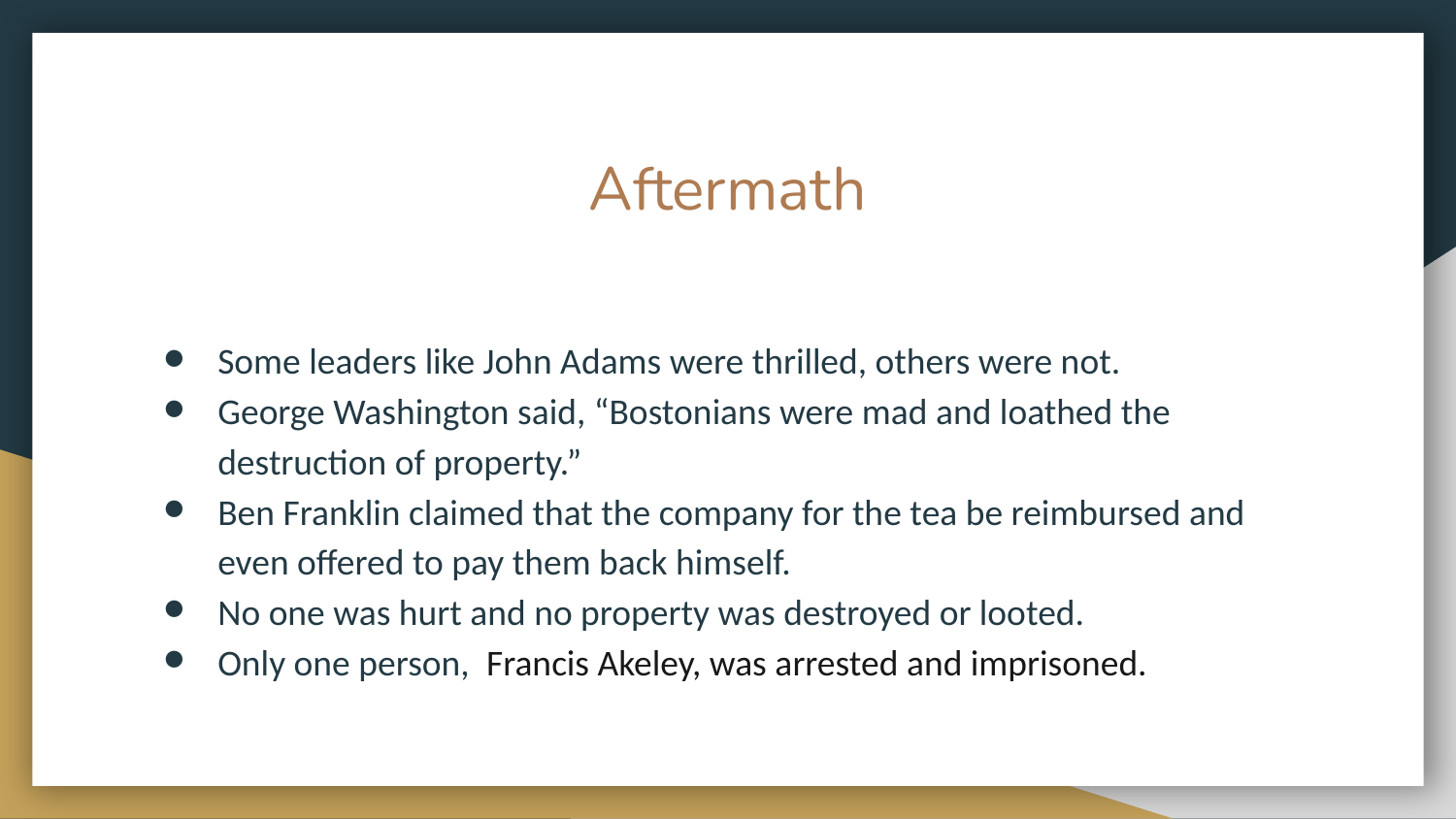

# Aftermath
Some leaders like John Adams were thrilled, others were not.
George Washington said, “Bostonians were mad and loathed the destruction of property.”
Ben Franklin claimed that the company for the tea be reimbursed and even offered to pay them back himself.
No one was hurt and no property was destroyed or looted.
Only one person,  Francis Akeley, was arrested and imprisoned.